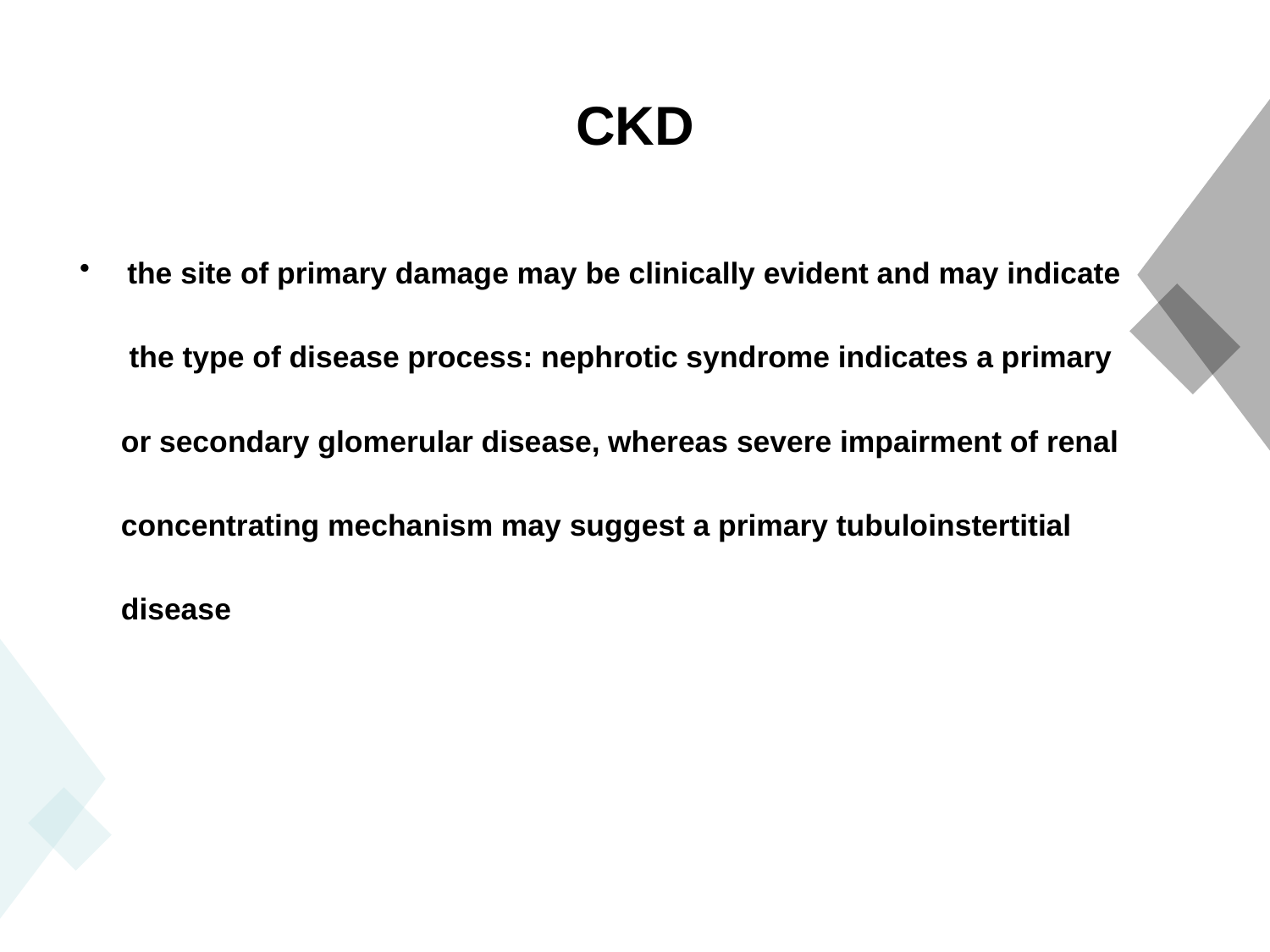

# CKD

the site of primary damage may be clinically evident and may indicate

      the type of disease process: nephrotic syndrome indicates a primary

     or secondary glomerular disease, whereas severe impairment of renal

     concentrating mechanism may suggest a primary tubuloinstertitial

     disease